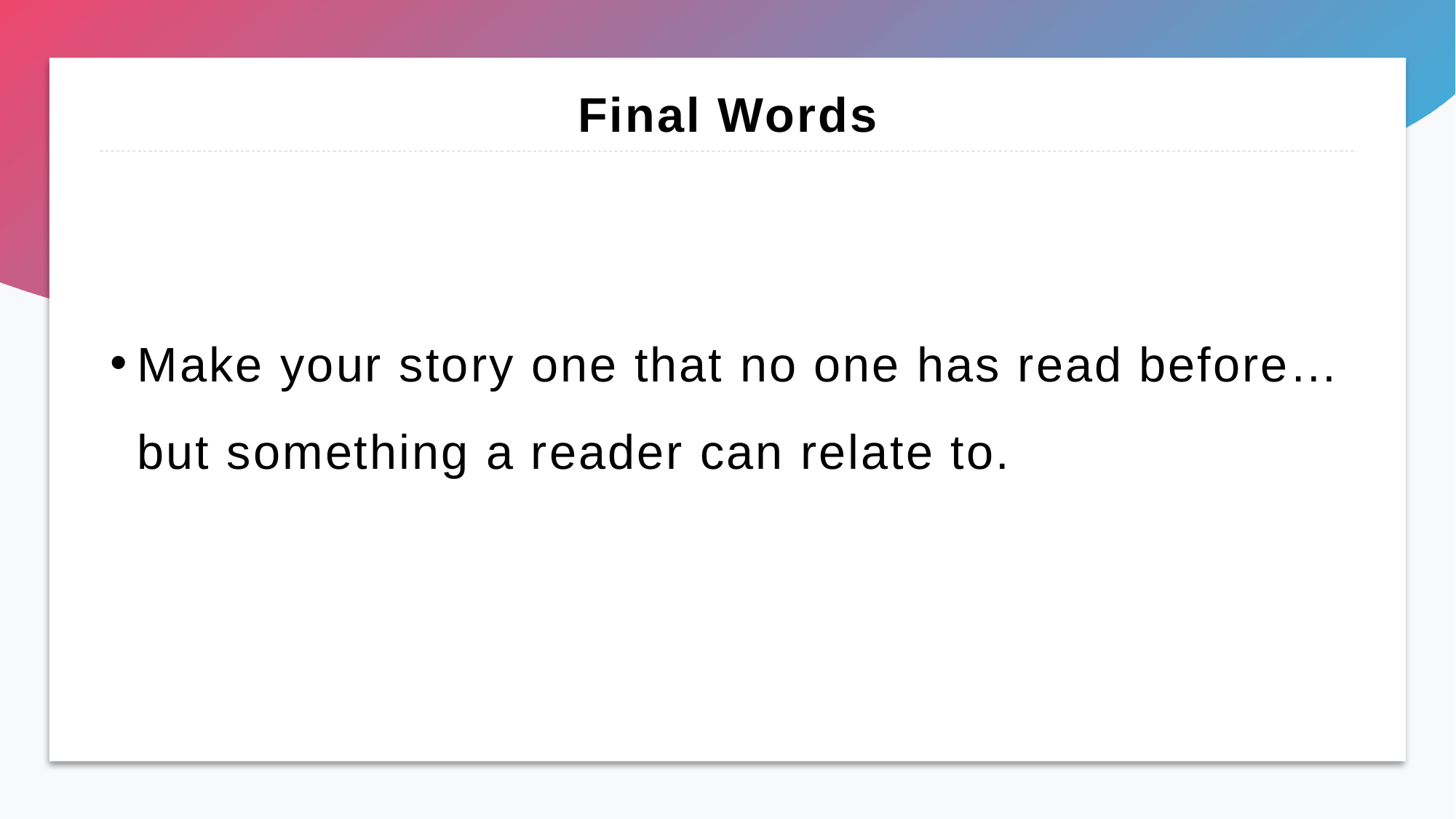

# Final Words

Make your story one that no one has read before…but something a reader can relate to.